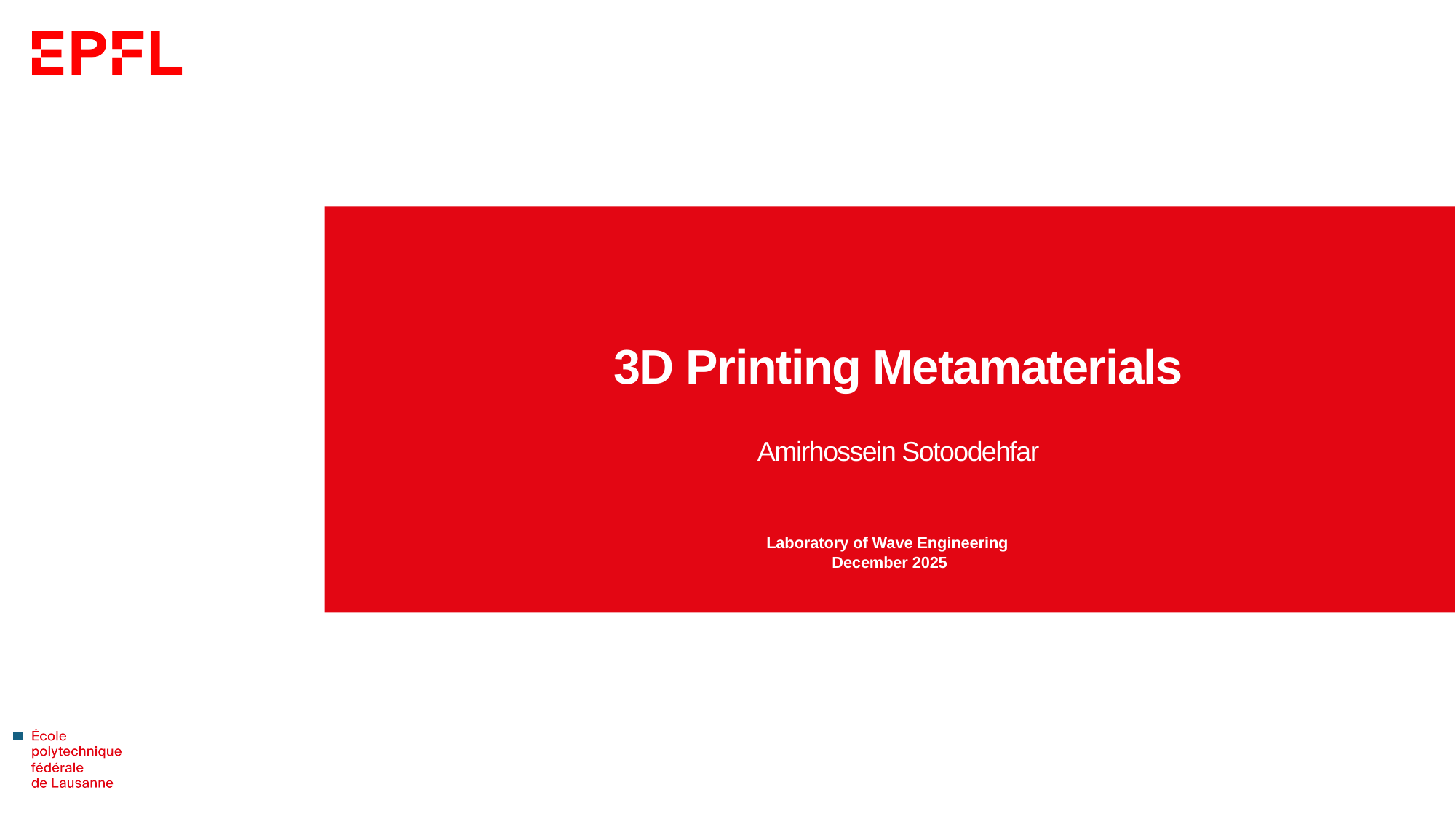

3D Printing Metamaterials
Amirhossein Sotoodehfar
Laboratory of Wave Engineering
December 2025